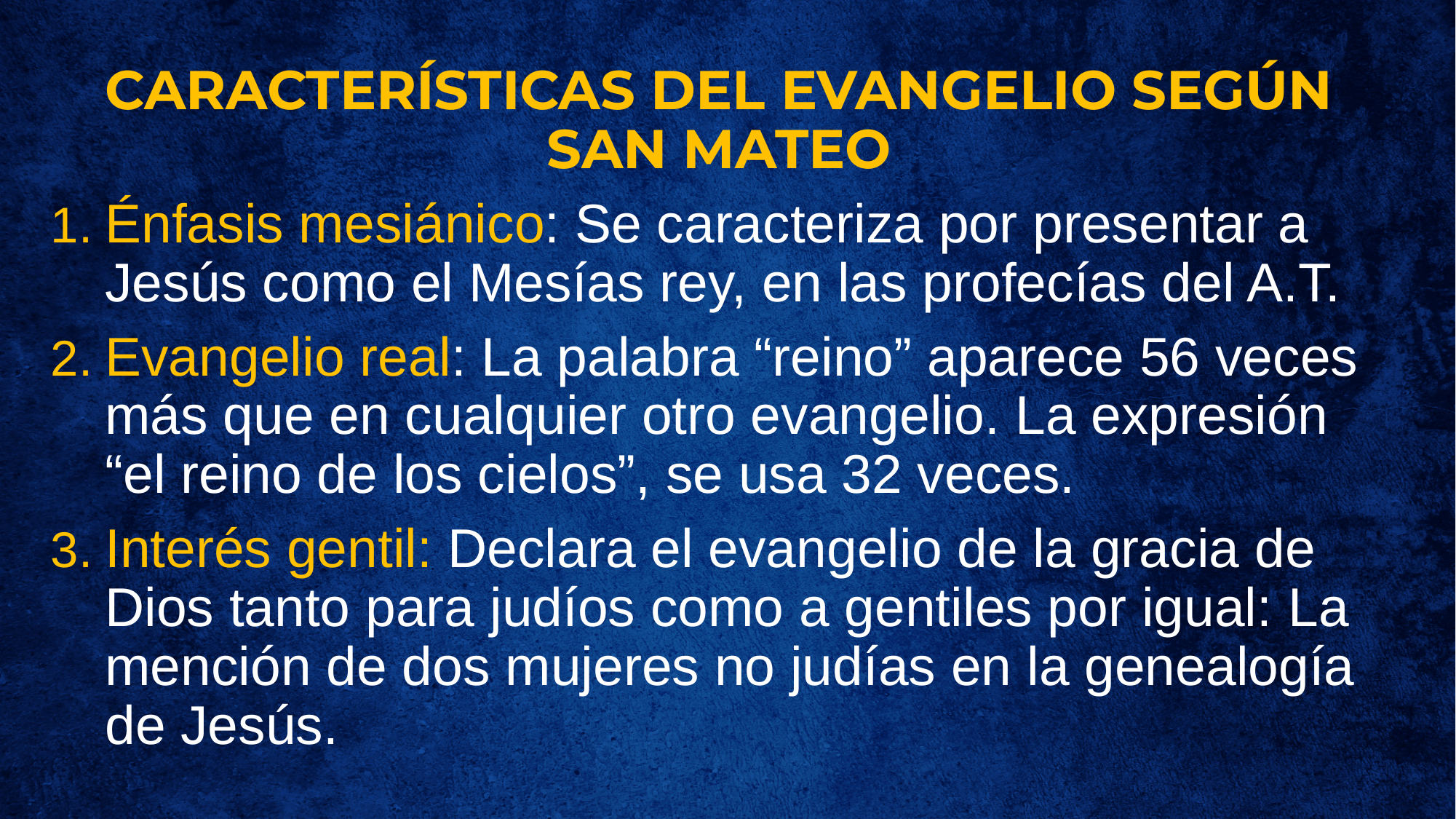

CARACTERÍSTICAS DEL EVANGELIO SEGÚN SAN MATEO
Énfasis mesiánico: Se caracteriza por presentar a Jesús como el Mesías rey, en las profecías del A.T.
Evangelio real: La palabra “reino” aparece 56 veces más que en cualquier otro evangelio. La expresión “el reino de los cielos”, se usa 32 veces.
Interés gentil: Declara el evangelio de la gracia de Dios tanto para judíos como a gentiles por igual: La mención de dos mujeres no judías en la genealogía de Jesús.